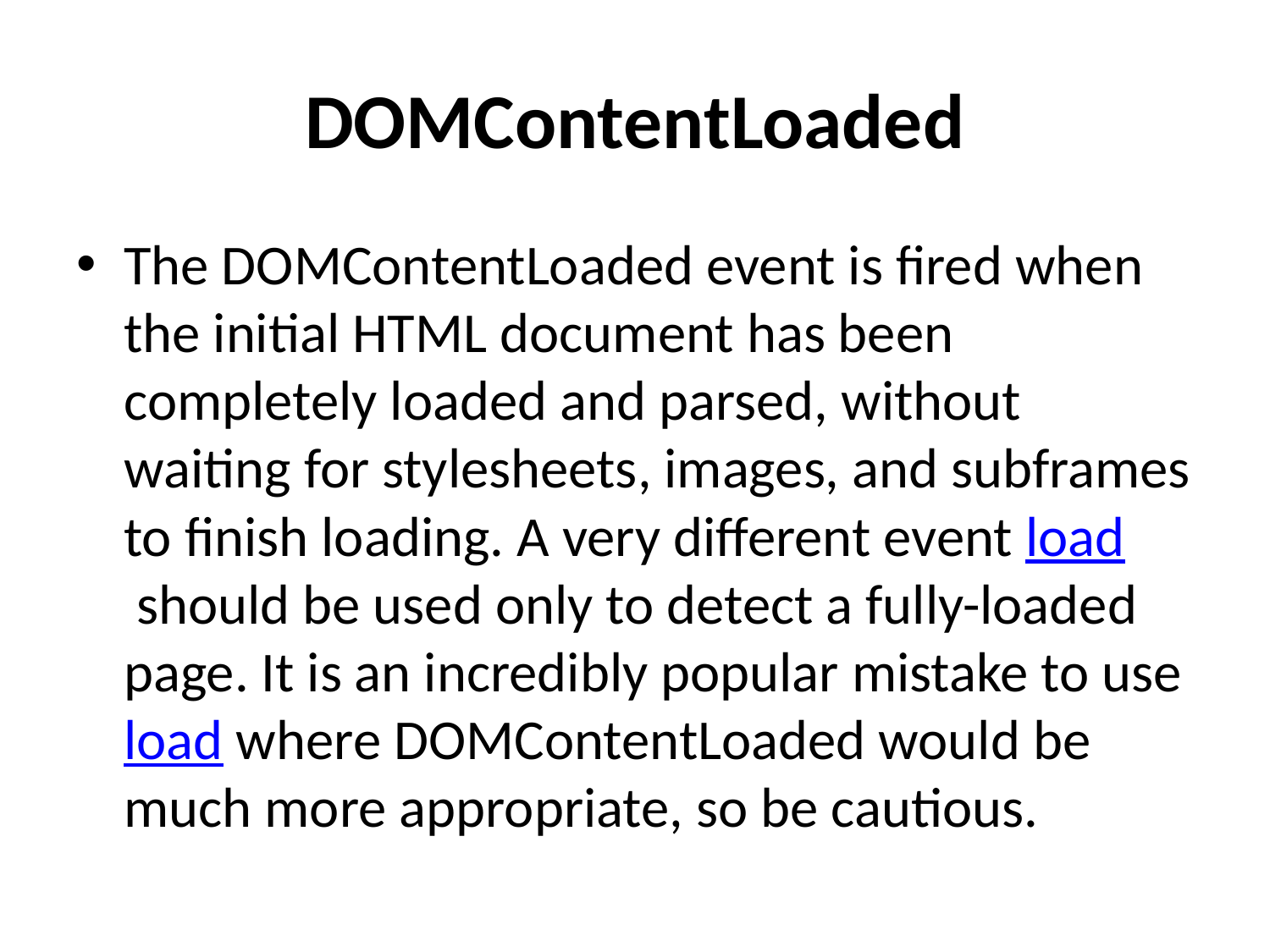

# DOMContentLoaded
The DOMContentLoaded event is fired when the initial HTML document has been completely loaded and parsed, without waiting for stylesheets, images, and subframes to finish loading. A very different event load should be used only to detect a fully-loaded page. It is an incredibly popular mistake to use load where DOMContentLoaded would be much more appropriate, so be cautious.